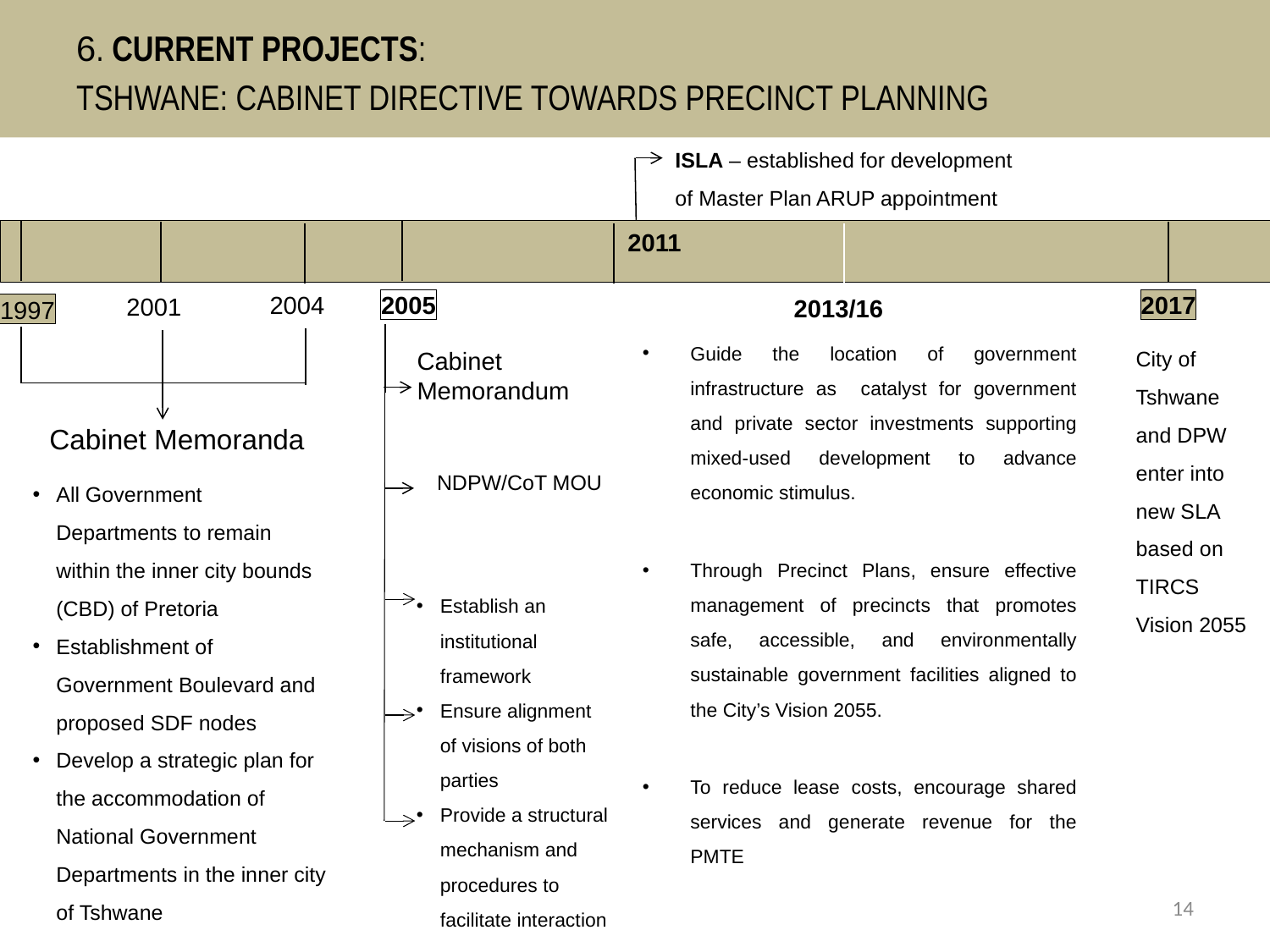

# 6. CURRENT PROJECTS: TSHWANE: CABINET DIRECTIVE TOWARDS PRECINCT PLANNING
ISLA – established for development of Master Plan ARUP appointment

2017
1997
2011
2004
2001
Cabinet Memoranda
2005
Cabinet
Memorandum
2013/16

Guide the location of government infrastructure as  catalyst for government and private sector investments supporting mixed-used development to advance economic stimulus.

Through Precinct Plans, ensure effective management of precincts that promotes safe, accessible, and environmentally sustainable government facilities aligned to the City’s Vision 2055.

To reduce lease costs, encourage shared services and generate revenue for the PMTE
City of Tshwane and DPW enter into new SLA based on TIRCS Vision 2055
NDPW/CoT MOU
All Government Departments to remain within the inner city bounds (CBD) of Pretoria
Establishment of Government Boulevard and proposed SDF nodes
Develop a strategic plan for the accommodation of National Government Departments in the inner city of Tshwane
Establish an institutional framework
Ensure alignment of visions of both parties
Provide a structural mechanism and procedures to facilitate interaction
14